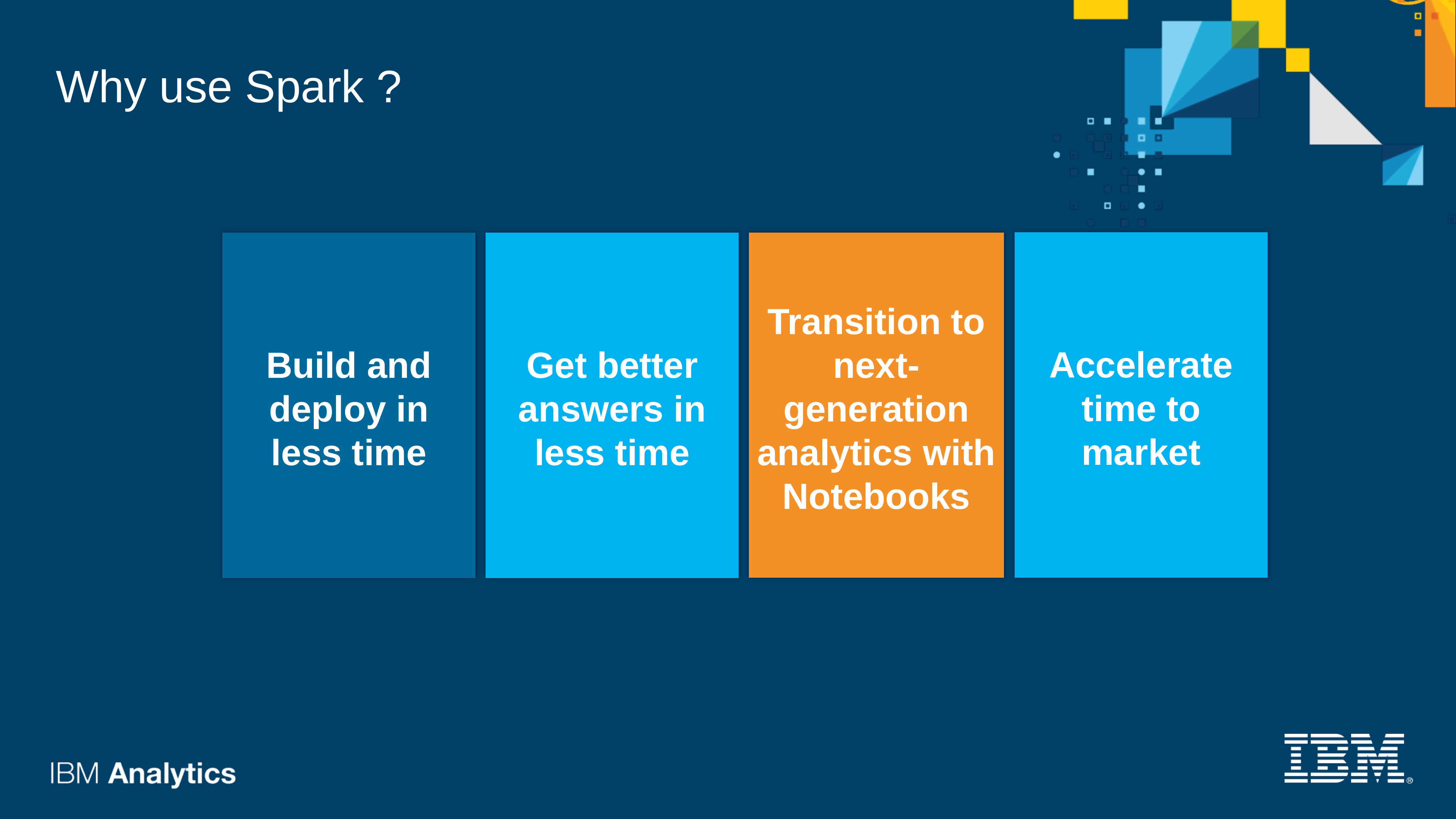

Why use Spark ?
Accelerate time to market
Transition to next-generation analytics with Notebooks
Build and deploy in less time
Get better answers in less time